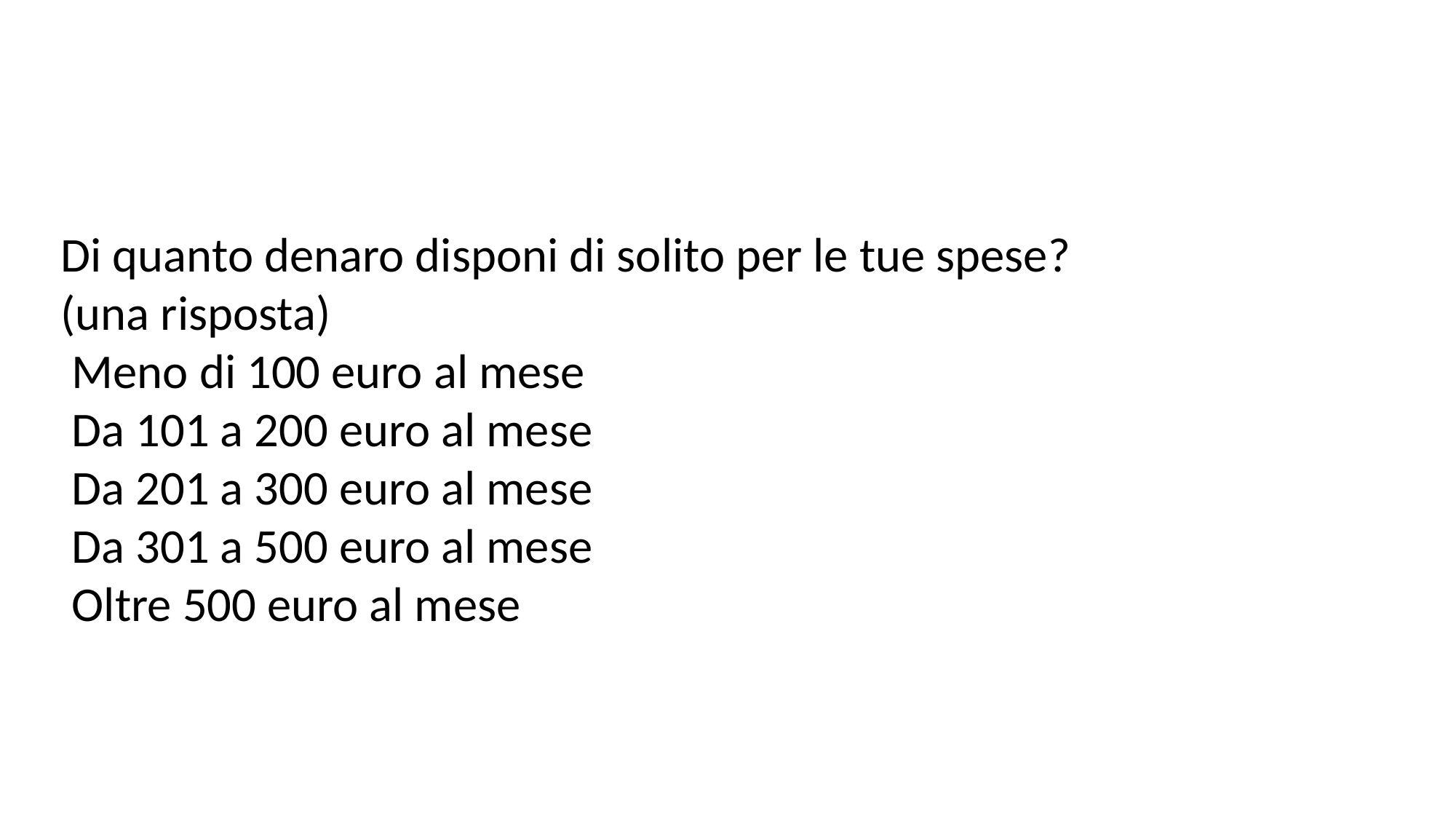

Di quanto denaro disponi di solito per le tue spese? (una risposta)
 Meno di 100 euro al mese
 Da 101 a 200 euro al mese
 Da 201 a 300 euro al mese
 Da 301 a 500 euro al mese
 Oltre 500 euro al mese